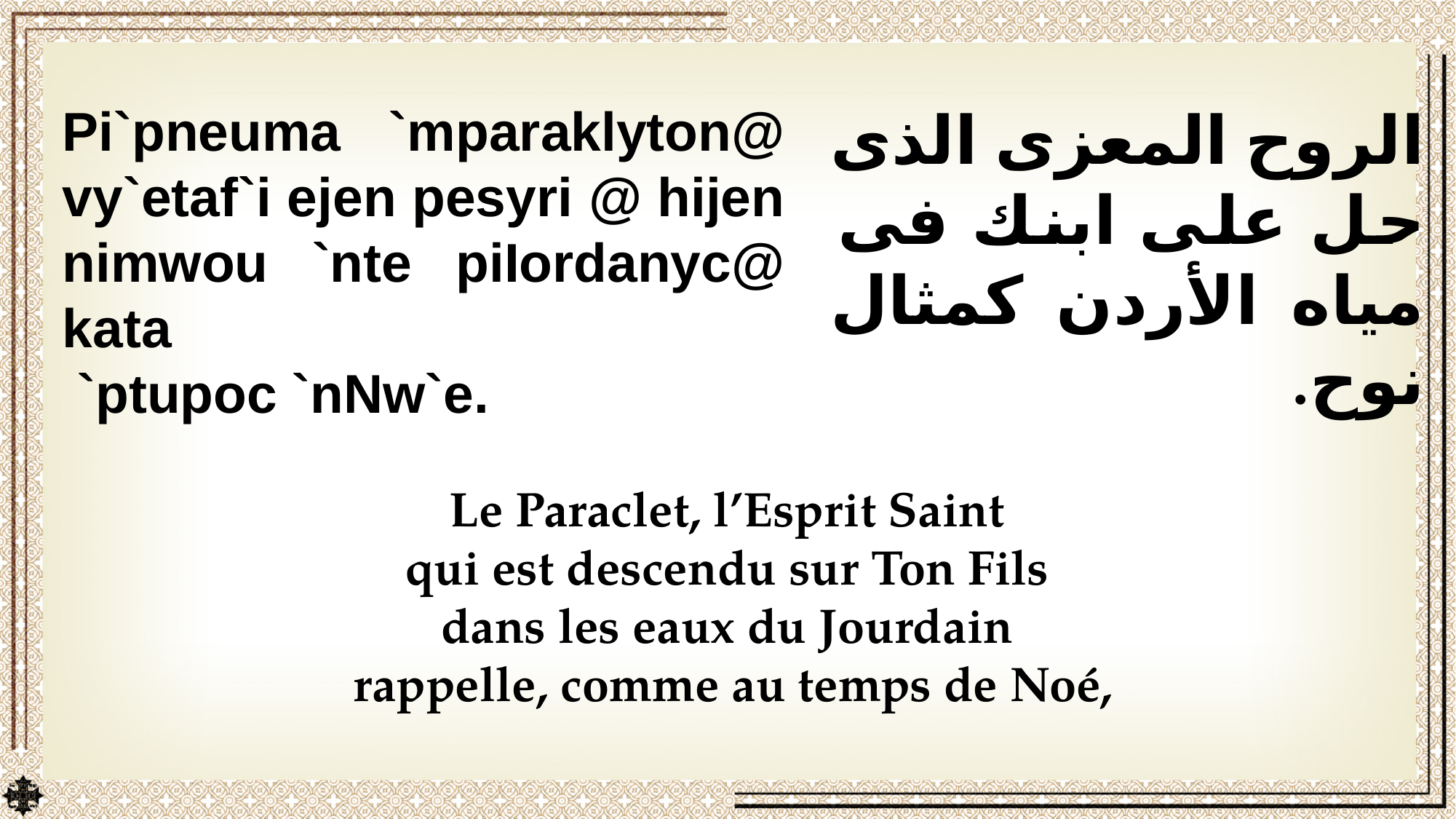

Pi`pneuma `mparaklyton@ vy`etaf`i ejen pesyri @ hijen nimwou `nte piIordanyc@ kata
 `ptupoc `nNw`e.
الروح المعزى الذى حل على ابنك فى مياه الأردن كمثال نوح.
Le Paraclet, l’Esprit Saint
qui est descendu sur Ton Fils
dans les eaux du Jourdain
rappelle, comme au temps de Noé,